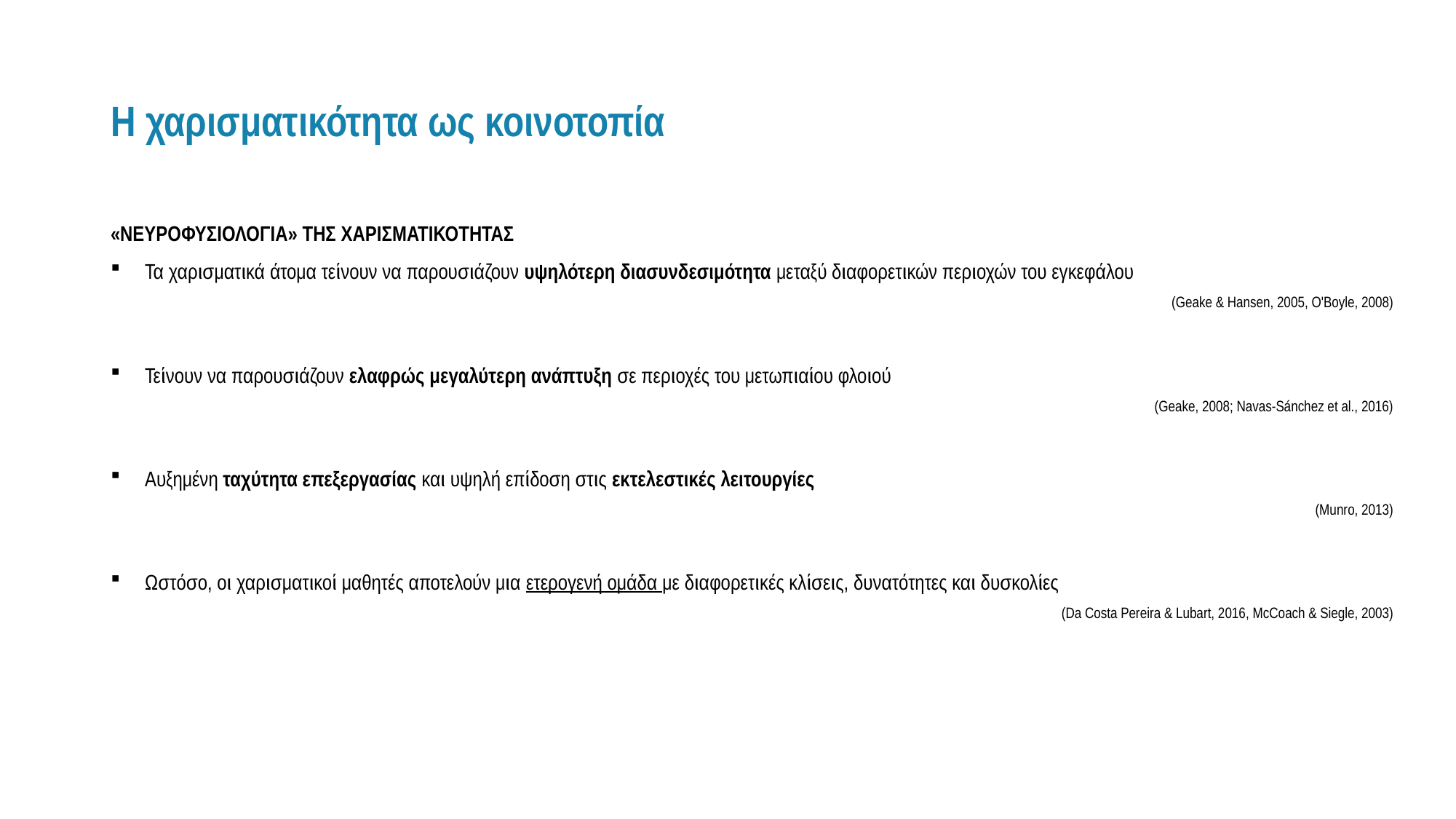

# Η χαρισματικότητα ως κοινοτοπία
«ΝΕΥΡΟΦΥΣΙΟΛΟΓΙΑ» ΤΗΣ ΧΑΡΙΣΜΑΤΙΚΟΤΗΤΑΣ
Τα χαρισματικά άτομα τείνουν να παρουσιάζουν υψηλότερη διασυνδεσιμότητα μεταξύ διαφορετικών περιοχών του εγκεφάλου
(Geake & Hansen, 2005, O'Boyle, 2008)

Τείνουν να παρουσιάζουν ελαφρώς μεγαλύτερη ανάπτυξη σε περιοχές του μετωπιαίου φλοιού
(Geake, 2008; Navas-Sánchez et al., 2016)

Αυξημένη ταχύτητα επεξεργασίας και υψηλή επίδοση στις εκτελεστικές λειτουργίες
(Munro, 2013)

Ωστόσο, οι χαρισματικοί μαθητές αποτελούν μια ετερογενή ομάδα με διαφορετικές κλίσεις, δυνατότητες και δυσκολίες
(Da Costa Pereira & Lubart, 2016, McCoach & Siegle, 2003)